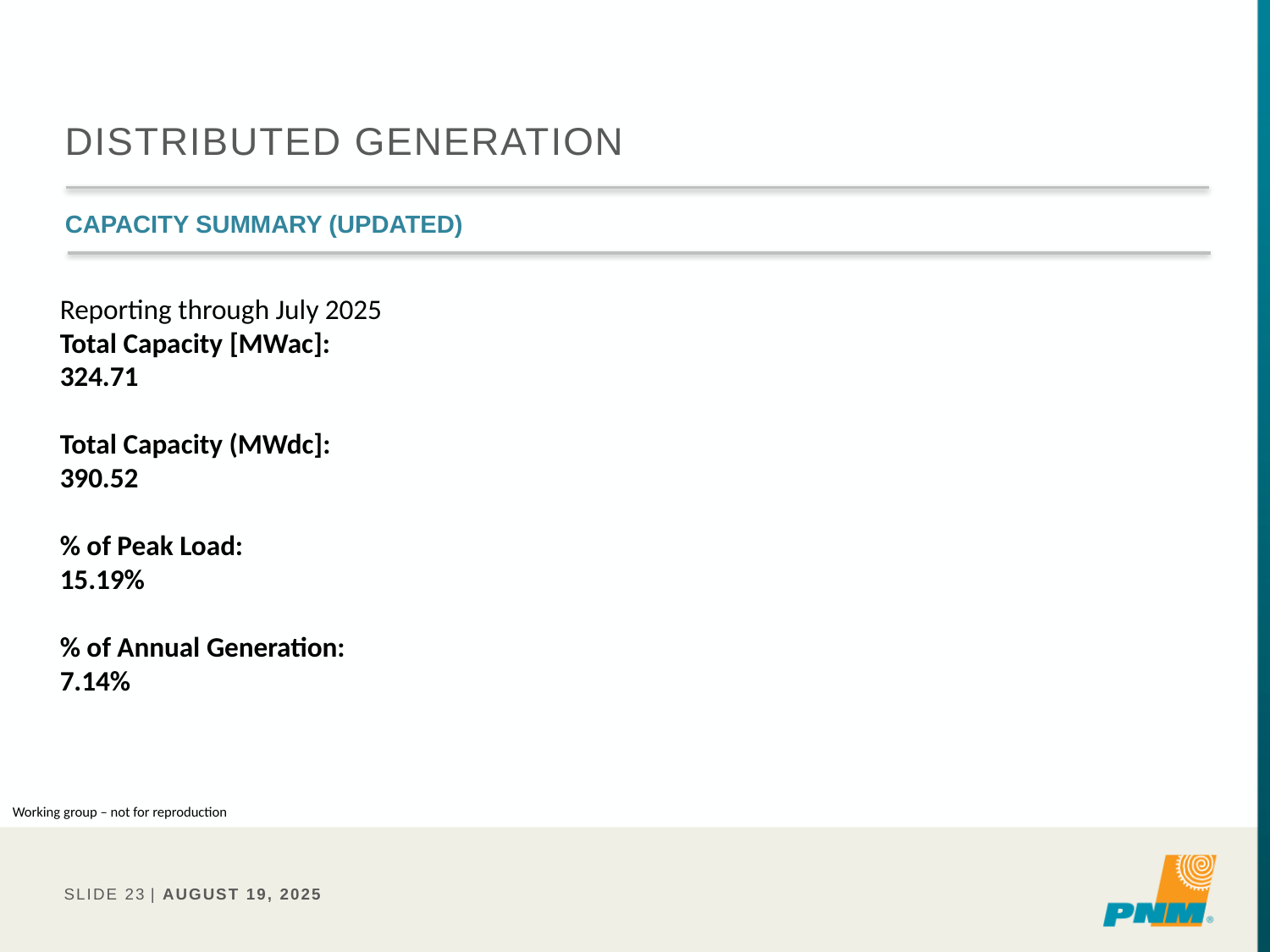

# Distributed generation
Capacity summary (updated)
Reporting through July 2025
Total Capacity [MWac]:
324.71

Total Capacity (MWdc]:
390.52

% of Peak Load:
15.19%

% of Annual Generation:
7.14%

Working group – not for reproduction